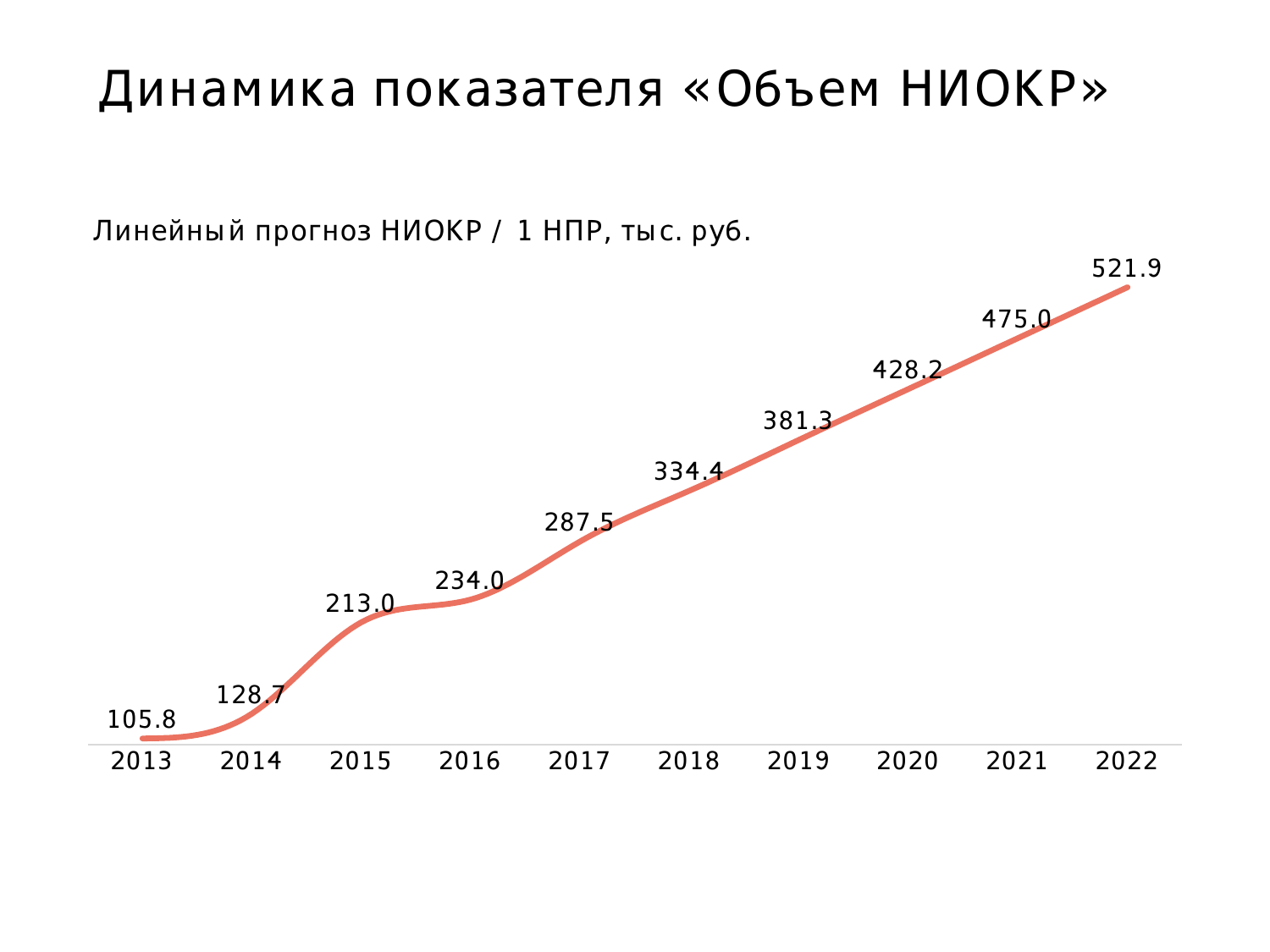

# Динамика показателя «Объем НИОКР»
Линейный прогноз НИОКР / 1 НПР, тыс. руб.

### Chart

| Category |  |
|---|---|
| 2013 | 105.8 |
| 2014 | 128.7 |
| 2015 | 212.97 |
| 2016 | 233.95 |
| 2017 | 287.535 |
| 2018 | 334.4069999999998 |
| 2019 | 381.279 |
| 2020 | 428.151 |
| 2021 | 475.023 |
| 2022 | 521.895 |